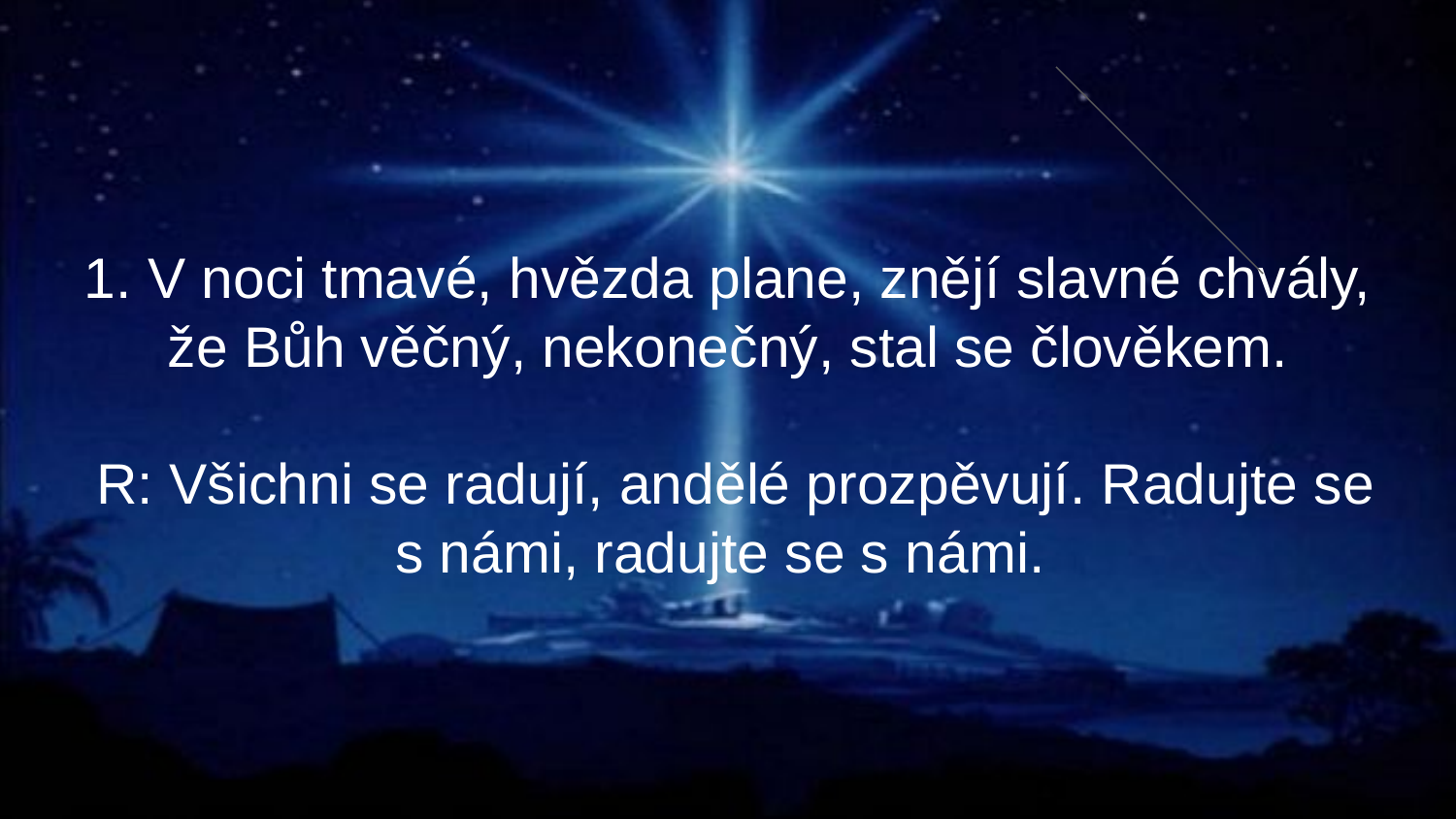

1. V noci tmavé, hvězda plane, znějí slavné chvály, že Bůh věčný, nekonečný, stal se člověkem.

 R: Všichni se radují, andělé prozpěvují. Radujte se s námi, radujte se s námi.